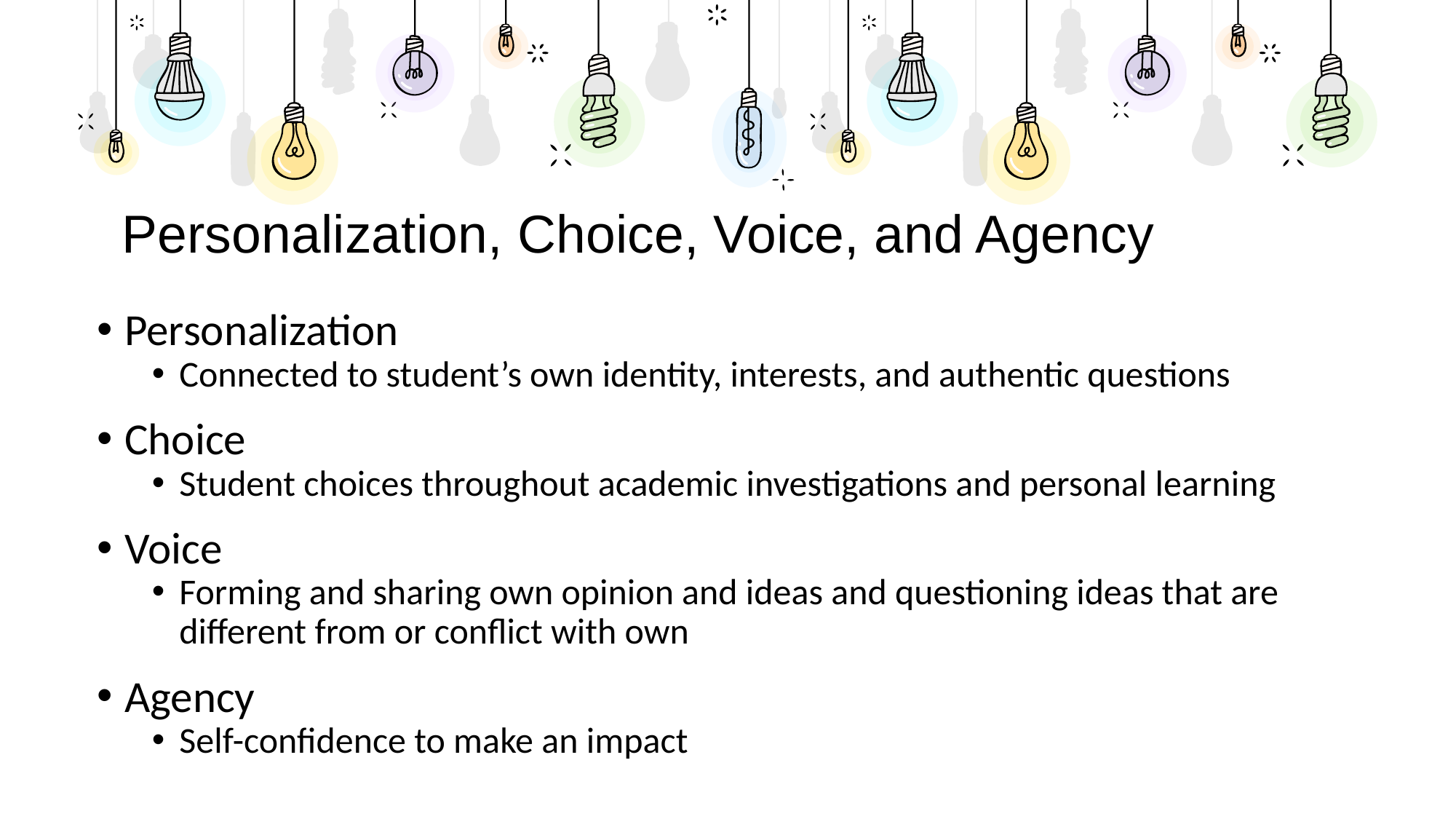

Personalization, Choice, Voice, and Agency
Personalization
Connected to student’s own identity, interests, and authentic questions

Choice
Student choices throughout academic investigations and personal learning

Voice
Forming and sharing own opinion and ideas and questioning ideas that are different from or conflict with own

Agency
Self-confidence to make an impact